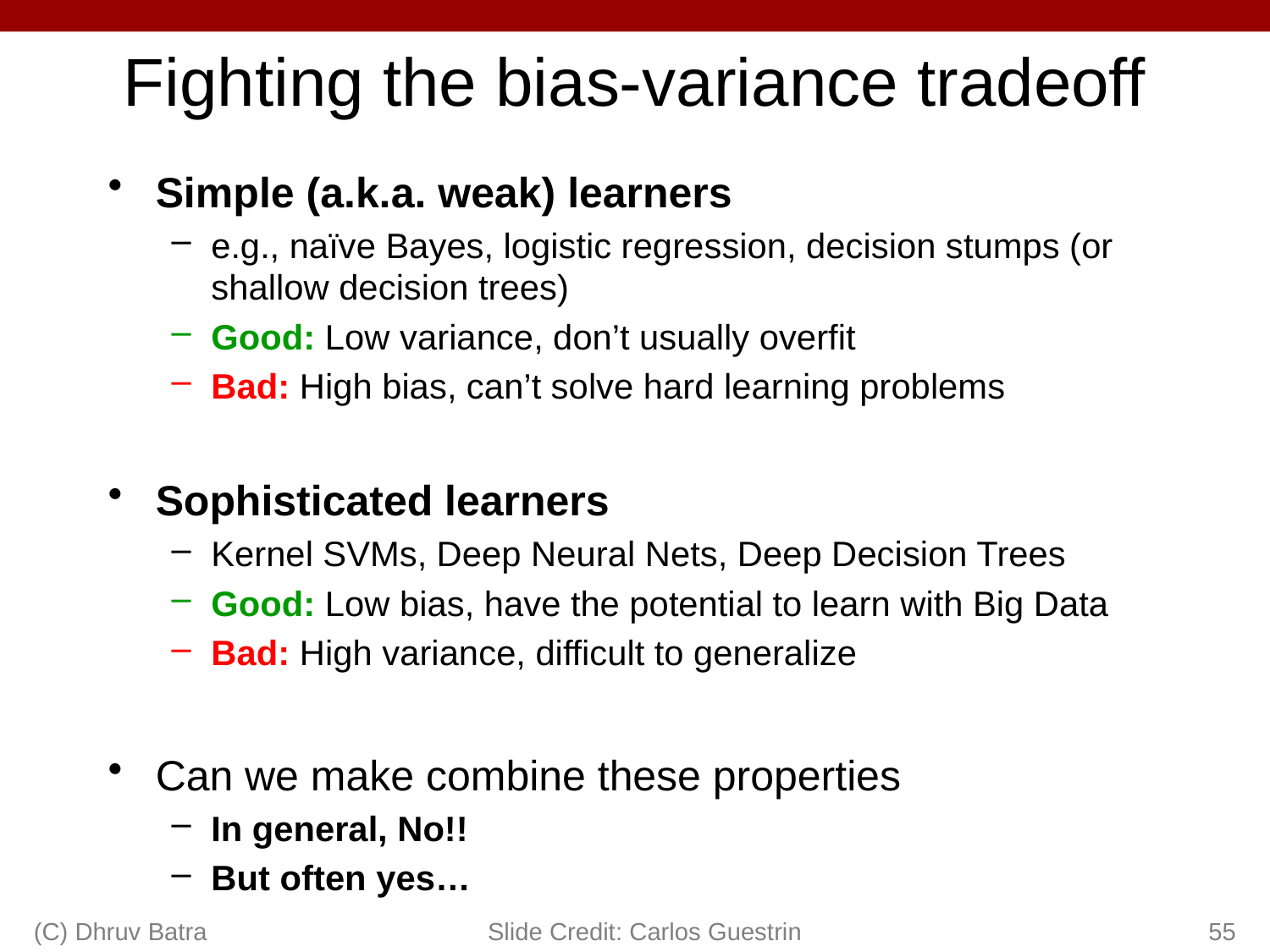

# Fighting the bias-variance tradeoff
Simple (a.k.a. weak) learners
e.g., naïve Bayes, logistic regression, decision stumps (or shallow decision trees)
Good: Low variance, don’t usually overfit
Bad: High bias, can’t solve hard learning problems

Sophisticated learners
Kernel SVMs, Deep Neural Nets, Deep Decision Trees
Good: Low bias, have the potential to learn with Big Data
Bad: High variance, difficult to generalize

Can we make combine these properties
In general, No!!
But often yes…

(C) Dhruv Batra
Slide Credit: Carlos Guestrin
55